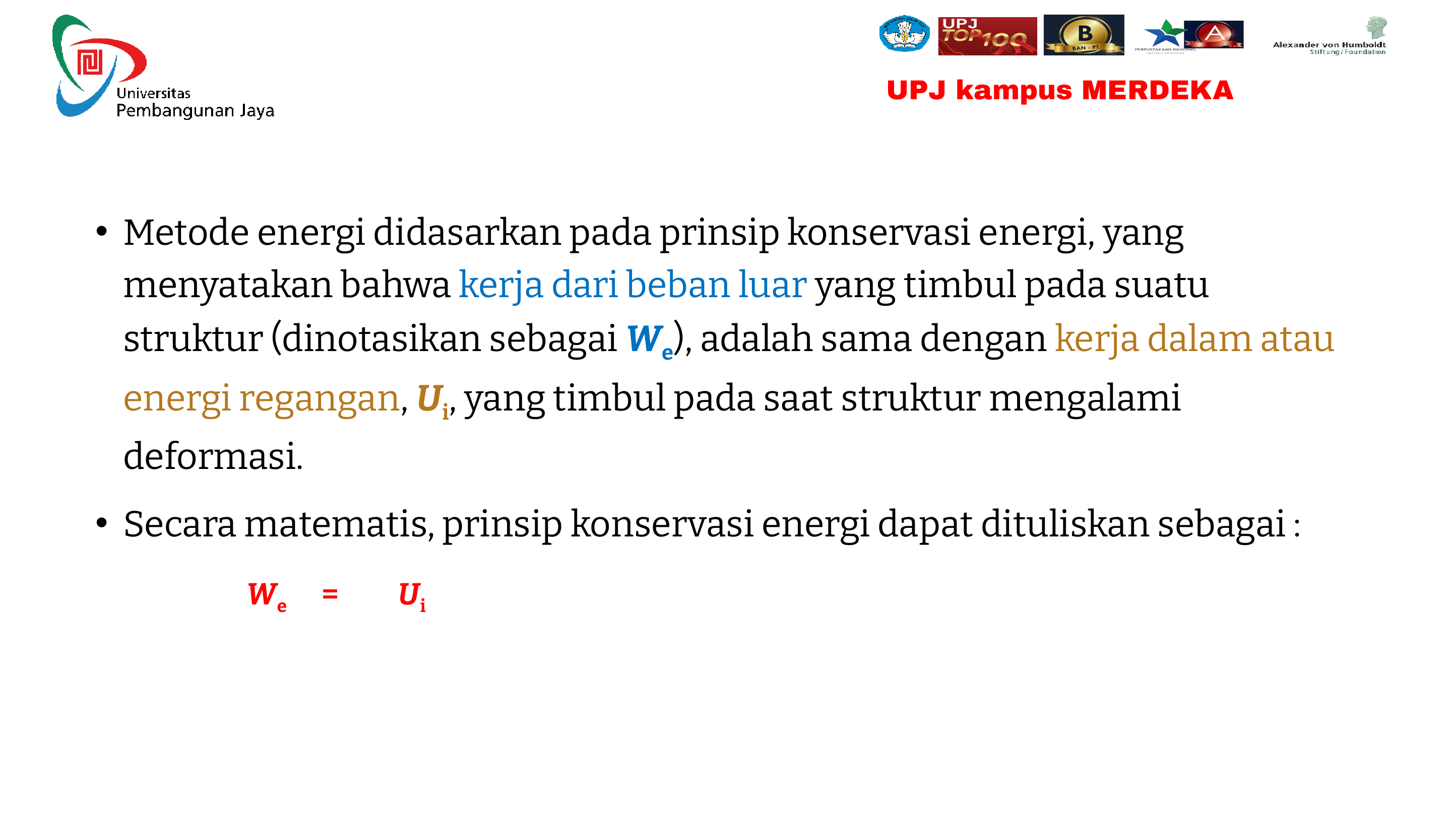

Metode energi didasarkan pada prinsip konservasi energi, yang menyatakan bahwa kerja dari beban luar yang timbul pada suatu struktur (dinotasikan sebagai We), adalah sama dengan kerja dalam atau energi regangan, Ui, yang timbul pada saat struktur mengalami deformasi.
Secara matematis, prinsip konservasi energi dapat dituliskan sebagai :
		We	=	Ui